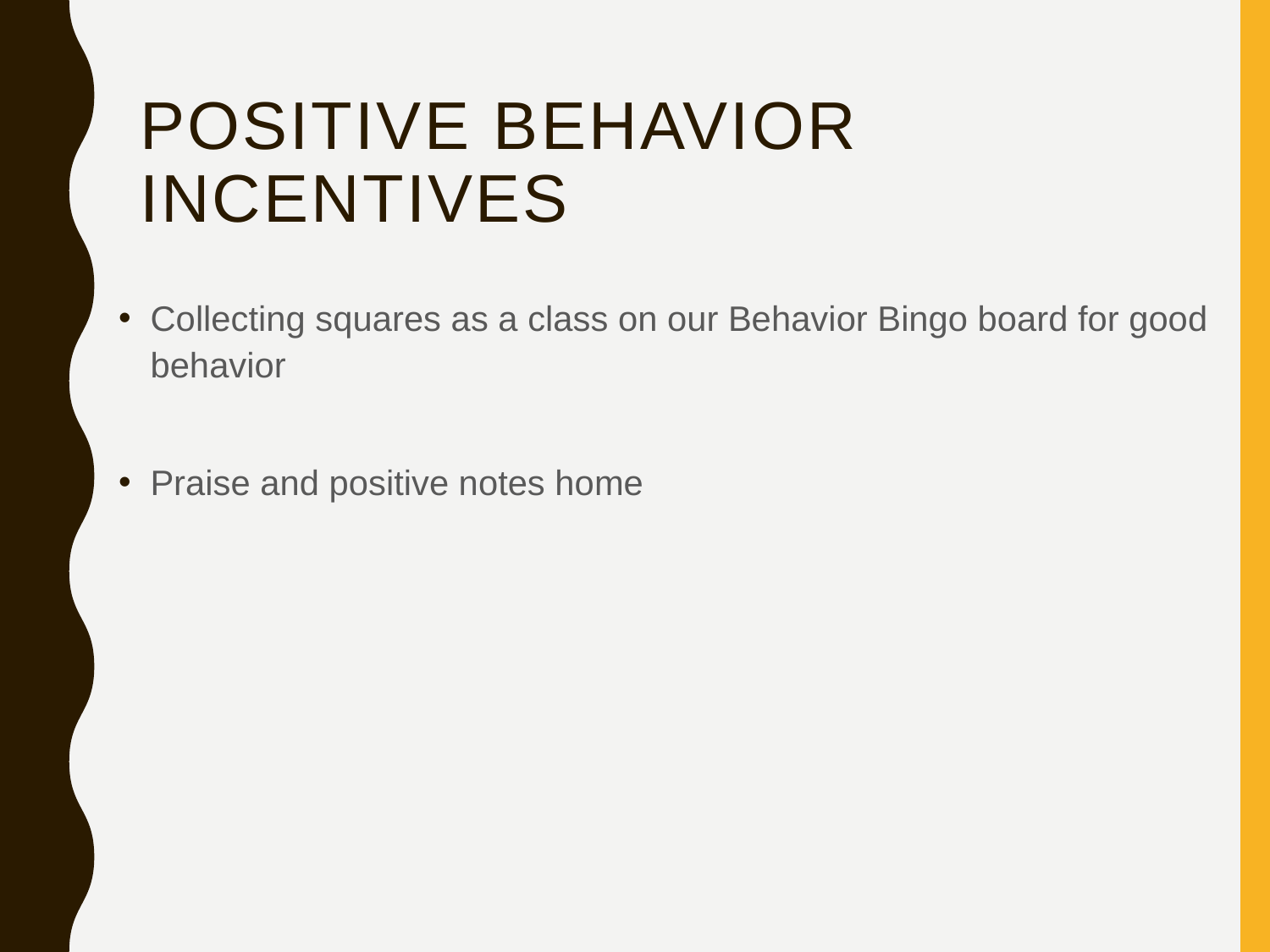

# Positive Behavior Incentives
Collecting squares as a class on our Behavior Bingo board for good behavior

Praise and positive notes home